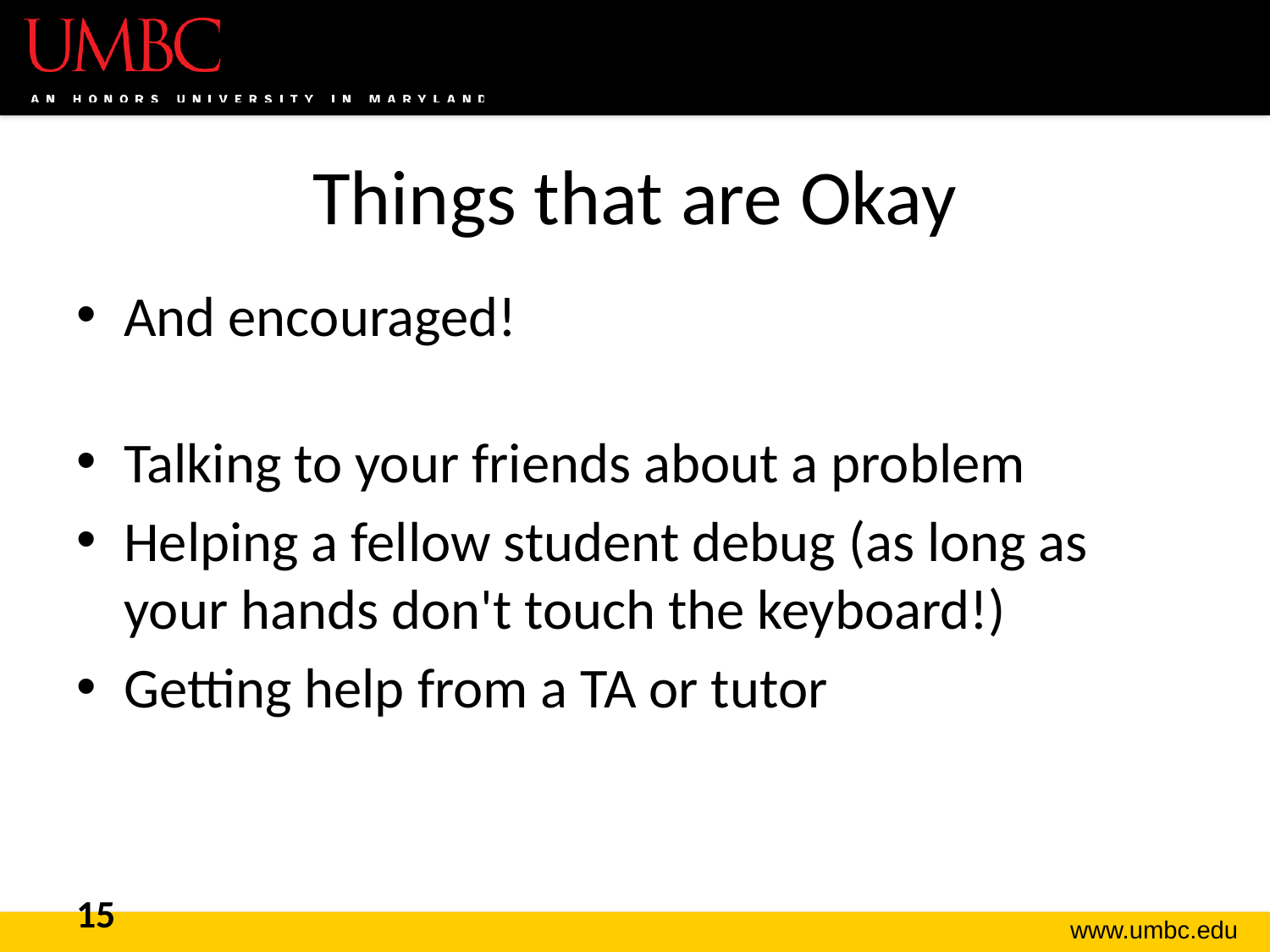

# Things that are Okay
And encouraged!

Talking to your friends about a problem
Helping a fellow student debug (as long as your hands don't touch the keyboard!)
Getting help from a TA or tutor

15